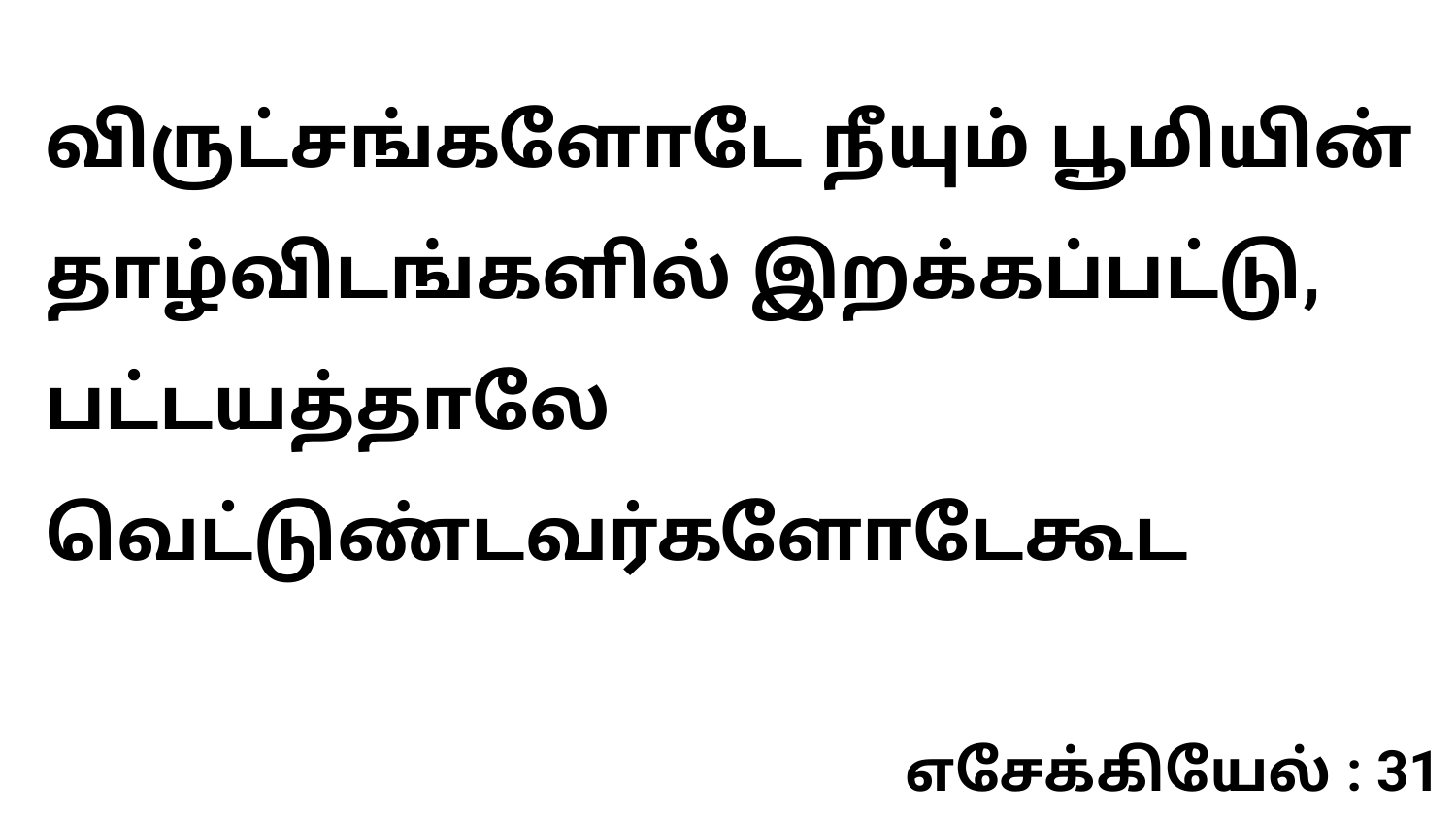

விருட்சங்களோடே நீயும் பூமியின் தாழ்விடங்களில் இறக்கப்பட்டு, பட்டயத்தாலே வெட்டுண்டவர்களோடேகூட
எசேக்கியேல் : 31